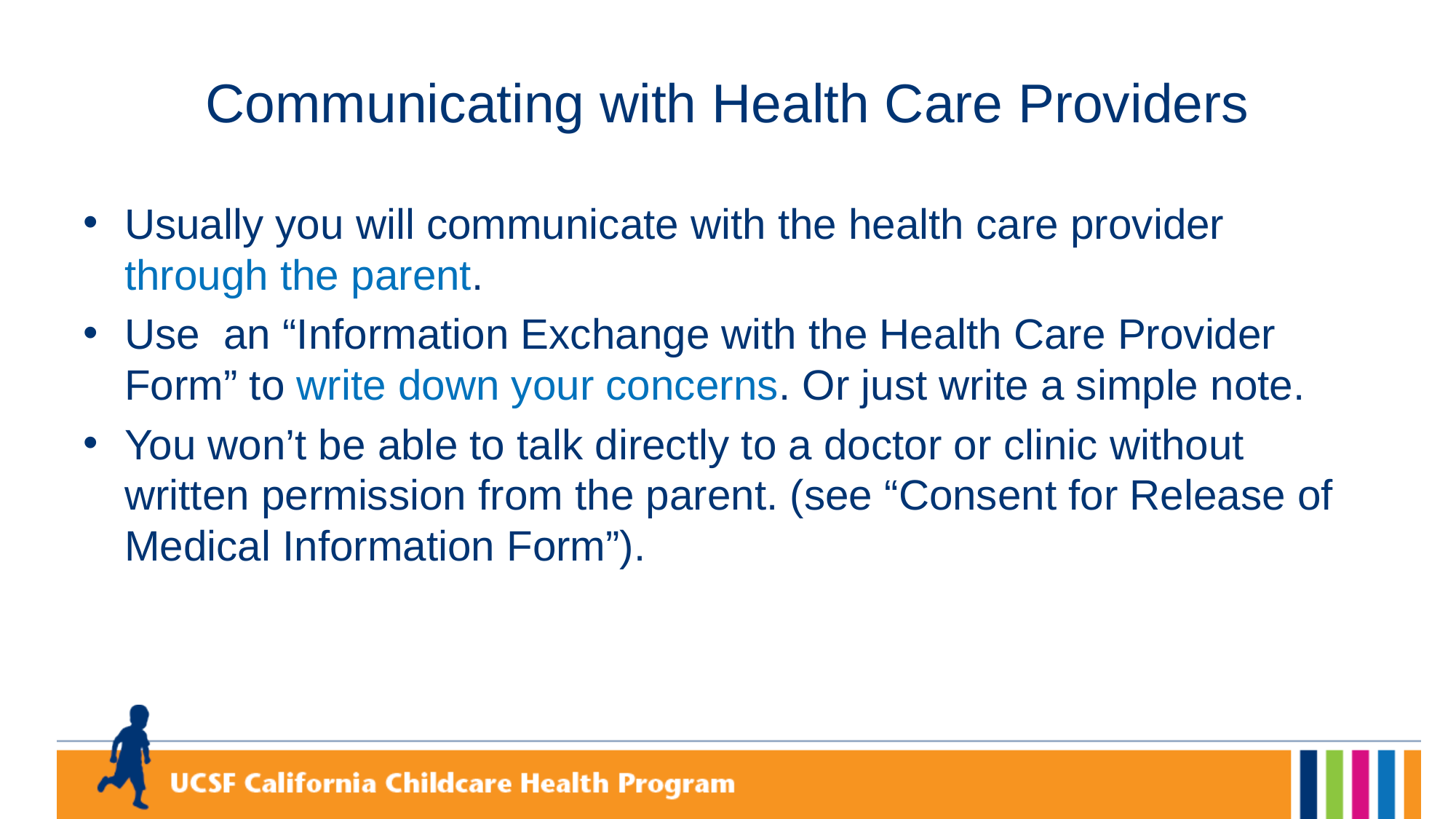

# Communicating with Health Care Providers
Usually you will communicate with the health care provider through the parent.
Use  an “Information Exchange with the Health Care Provider Form” to write down your concerns. Or just write a simple note.
You won’t be able to talk directly to a doctor or clinic without written permission from the parent. (see “Consent for Release of Medical Information Form”).